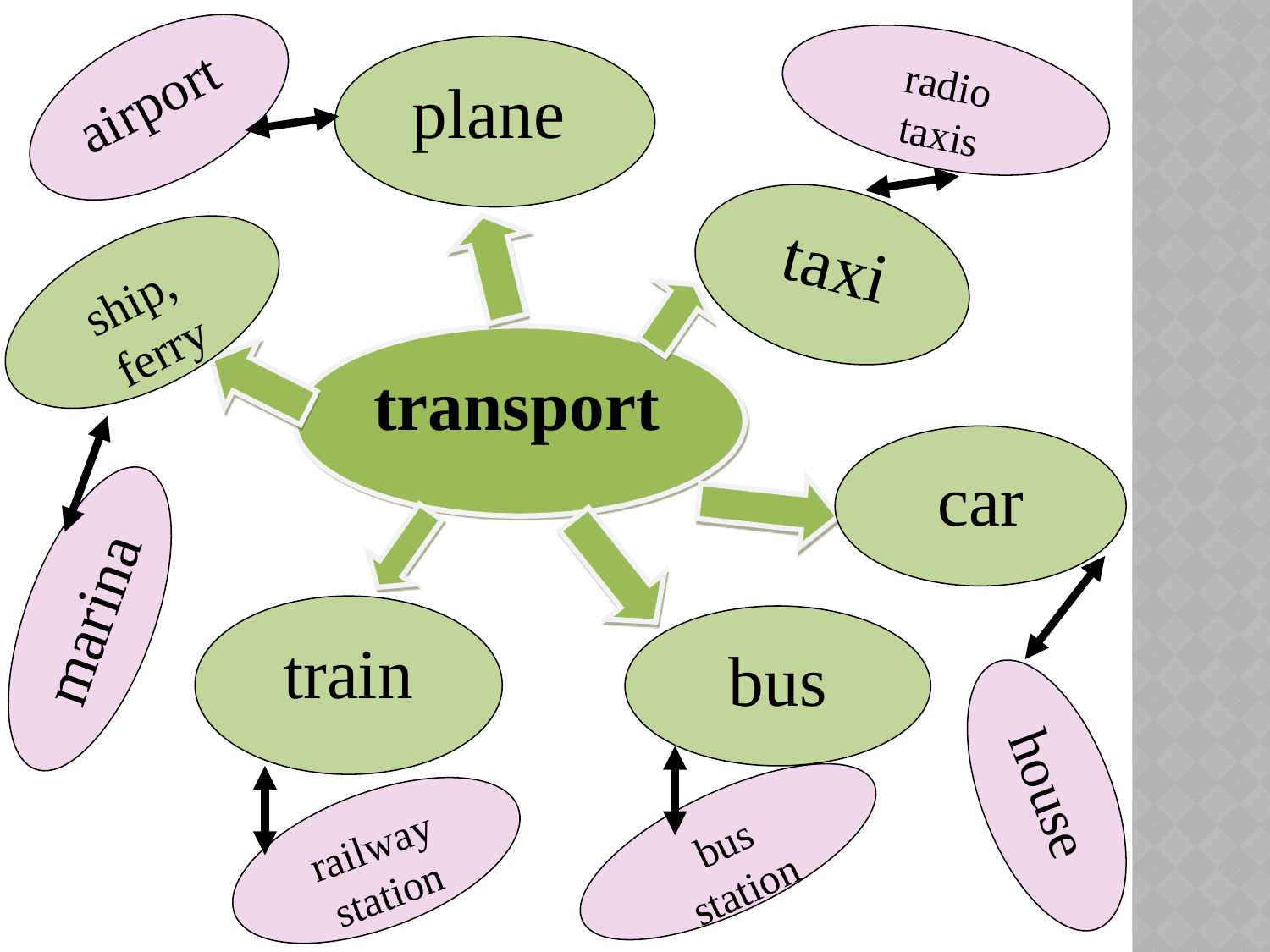

radio
taxis
airport
 plane
  taxi

ship,
ferry

transport

car

marina
train
bus
house
bus
station
railway
station